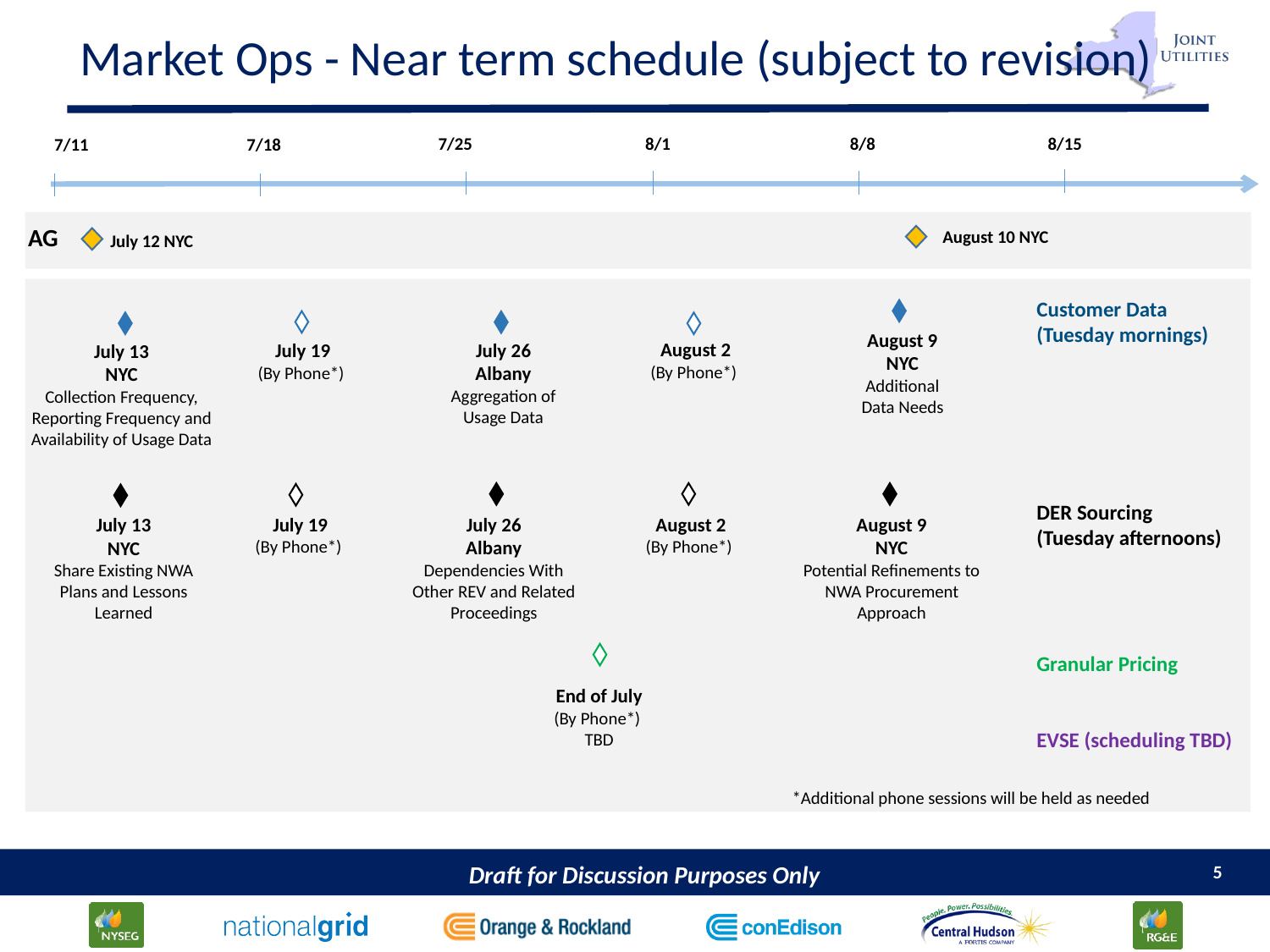

# Market Ops - Near term schedule (subject to revision)
8/8
7/25
8/15
8/1
7/18
7/11

AG
August 10 NYC
July 12 NYC

Customer Data
(Tuesday mornings)

DER Sourcing
(Tuesday afternoons)

Granular Pricing

EVSE (scheduling TBD)

August 9
NYC
Additional Data Needs
August 2
(By Phone*)
July 26
Albany
Aggregation of Usage Data
July 19
(By Phone*)
July 13
NYC
Collection Frequency, Reporting Frequency and Availability of Usage Data

July 26
Albany
Dependencies With Other REV and Related Proceedings
July 19
(By Phone*)
August 2
(By Phone*)
August 9
NYC
Potential Refinements to NWA Procurement Approach
July 13
NYC
Share Existing NWA Plans and Lessons Learned

End of July
(By Phone*)
TBD
*Additional phone sessions will be held as needed